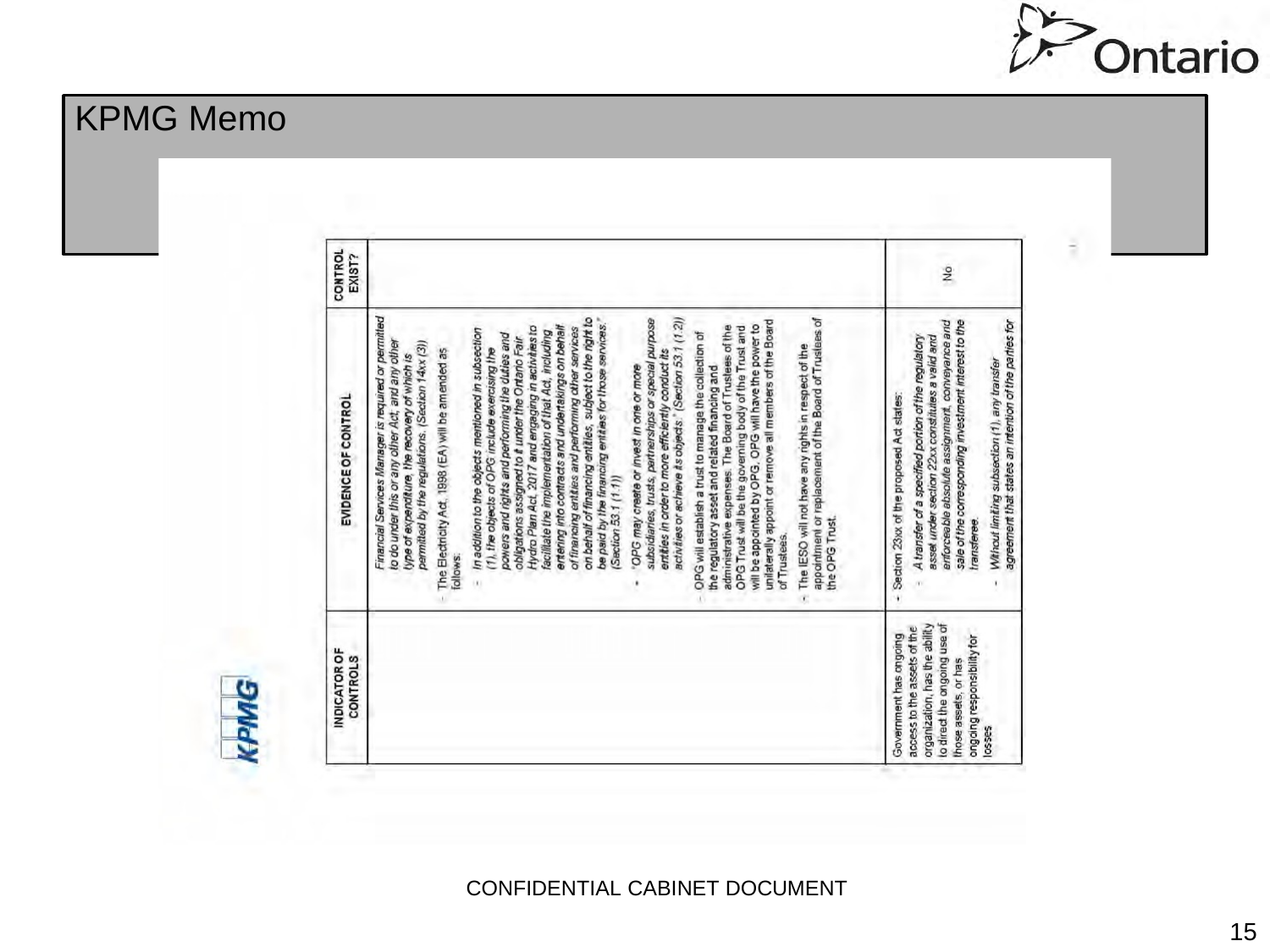

# KPMG Memo

CONFIDENTIAL CABINET DOCUMENT
15